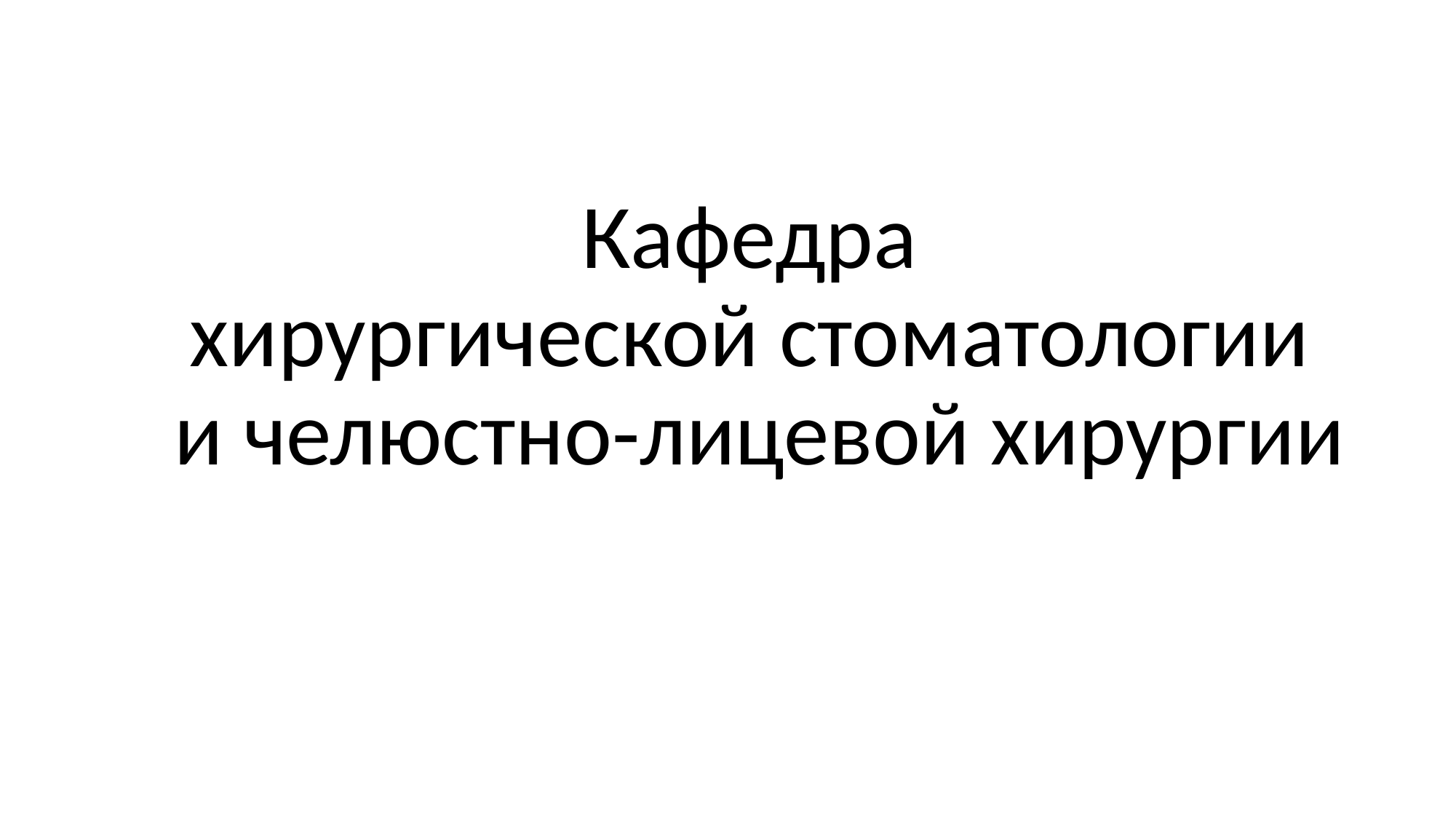

# Кафедра хирургической стоматологии и челюстно-лицевой хирургии